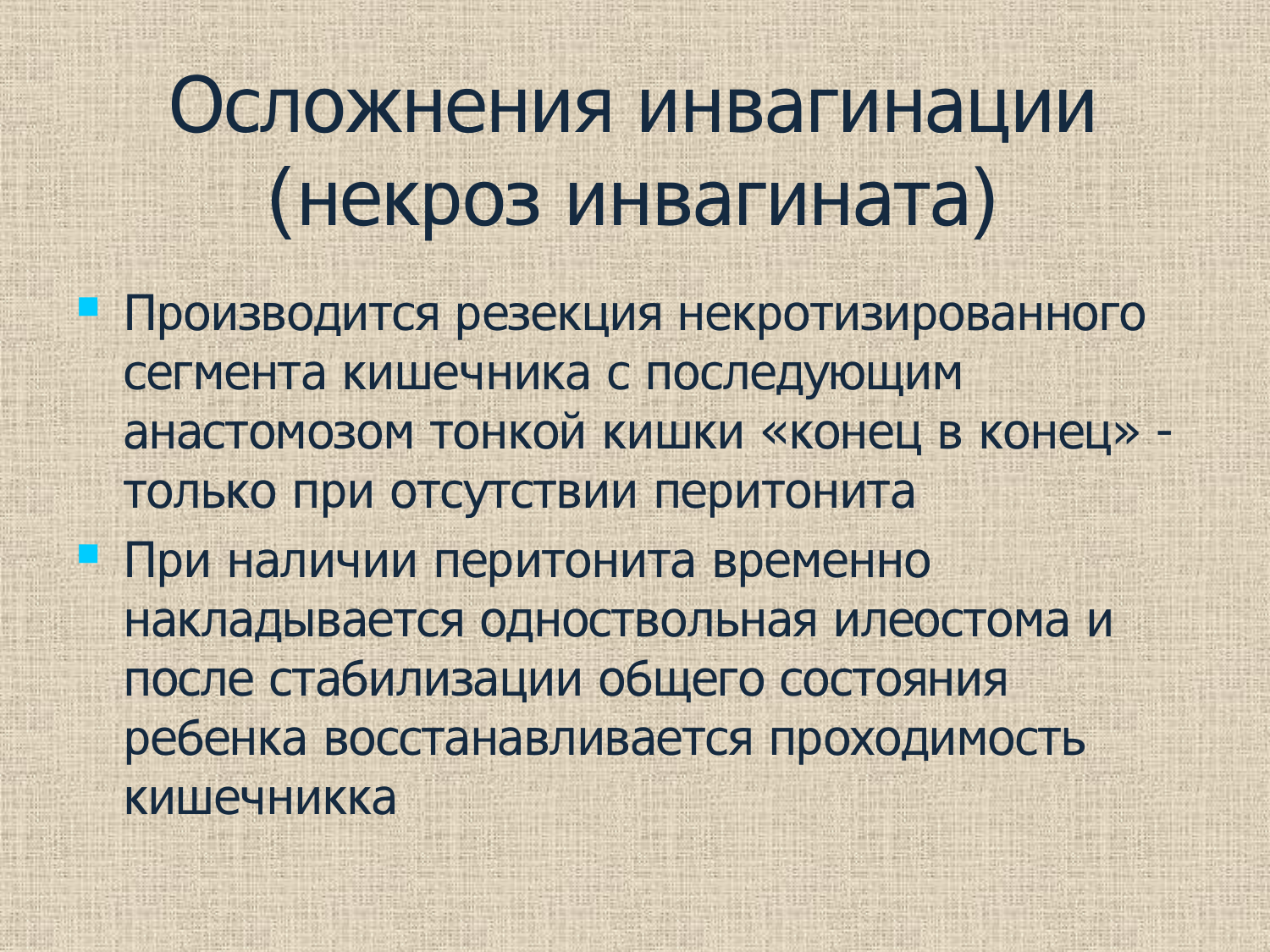

# Осложнения инвагинации (некроз инвагината)
Производится резекция некротизированного сегмента кишечника с последующим анастомозом тонкой кишки «конец в конец» - только при отсутствии перитонита
При наличии перитонита временно накладывается одноствольная илеостома и после стабилизации общего состояния ребенка восстанавливается проходимость кишечникка